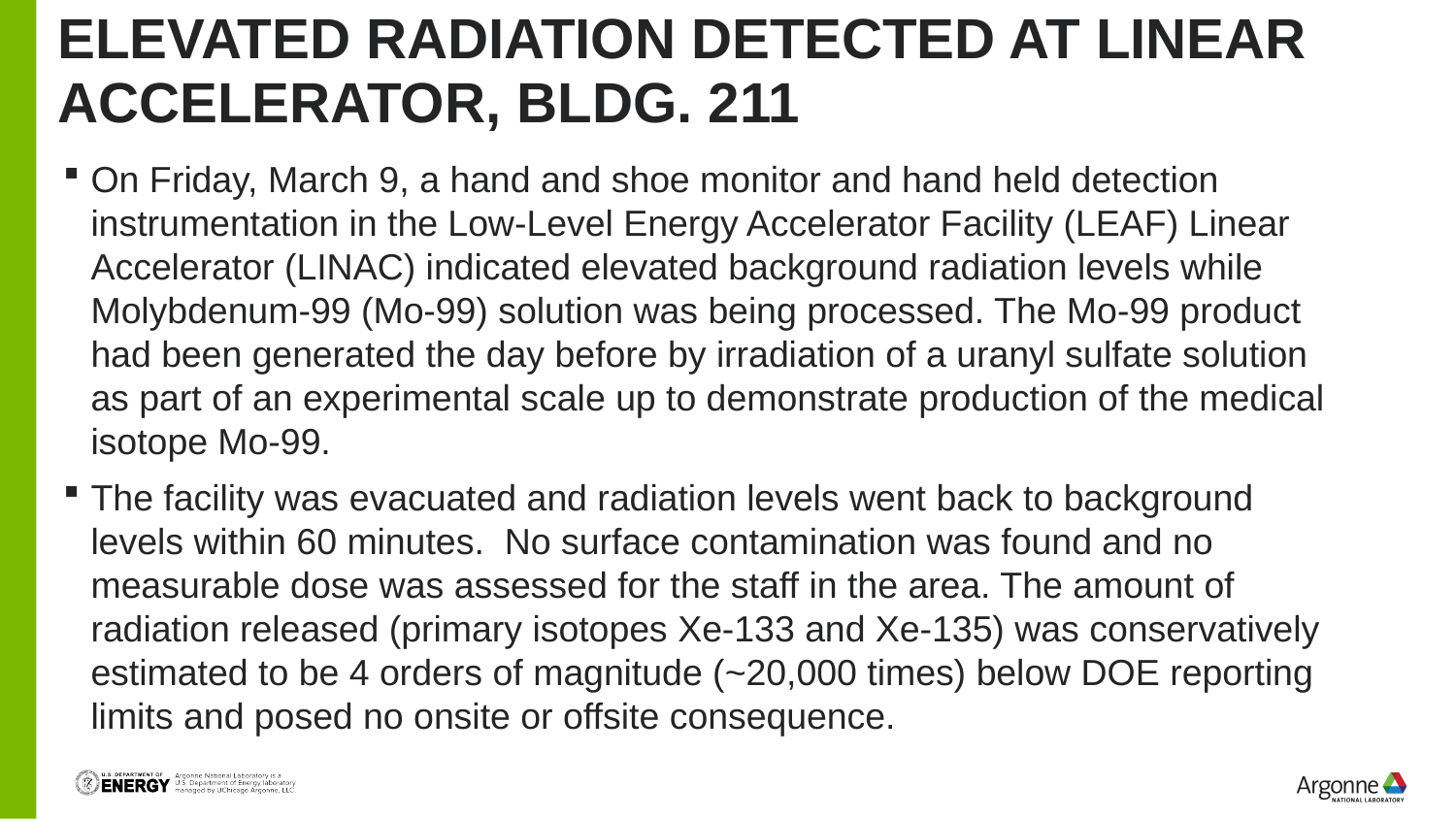

Elevated Radiation detected at Linear Accelerator, BLDG. 211
On Friday, March 9, a hand and shoe monitor and hand held detection instrumentation in the Low-Level Energy Accelerator Facility (LEAF) Linear Accelerator (LINAC) indicated elevated background radiation levels while Molybdenum-99 (Mo-99) solution was being processed. The Mo-99 product had been generated the day before by irradiation of a uranyl sulfate solution as part of an experimental scale up to demonstrate production of the medical isotope Mo-99.
The facility was evacuated and radiation levels went back to background levels within 60 minutes.  No surface contamination was found and no measurable dose was assessed for the staff in the area. The amount of radiation released (primary isotopes Xe-133 and Xe-135) was conservatively estimated to be 4 orders of magnitude (~20,000 times) below DOE reporting limits and posed no onsite or offsite consequence.